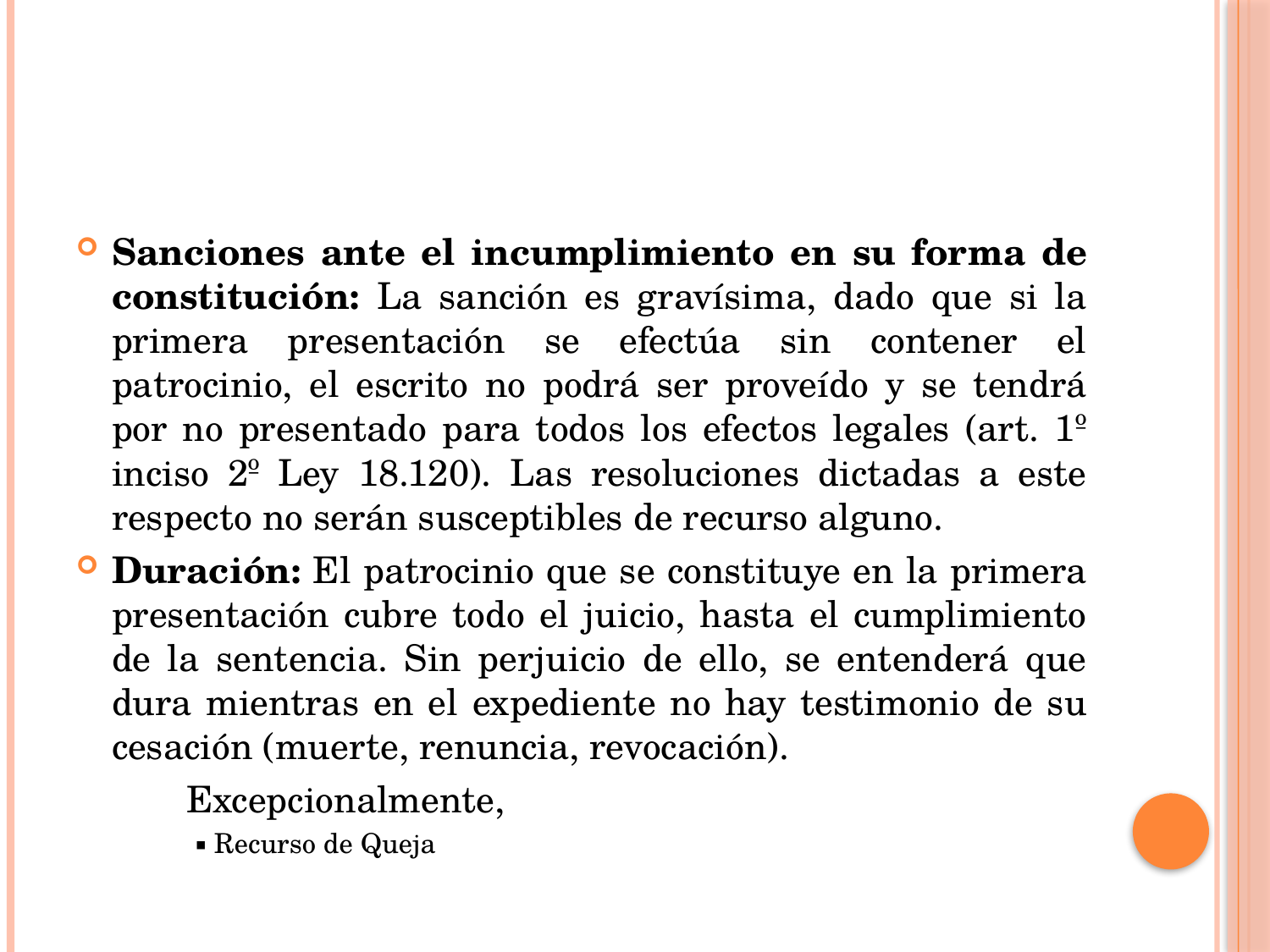

#
Sanciones ante el incumplimiento en su forma de constitución: La sanción es gravísima, dado que si la primera presentación se efectúa sin contener el patrocinio, el escrito no podrá ser proveído y se tendrá por no presentado para todos los efectos legales (art. 1º inciso 2º Ley 18.120). Las resoluciones dictadas a este respecto no serán susceptibles de recurso alguno.
Duración: El patrocinio que se constituye en la primera presentación cubre todo el juicio, hasta el cumplimiento de la sentencia. Sin perjuicio de ello, se entenderá que dura mientras en el expediente no hay testimonio de su cesación (muerte, renuncia, revocación).
	Excepcionalmente,
▪ Recurso de Queja